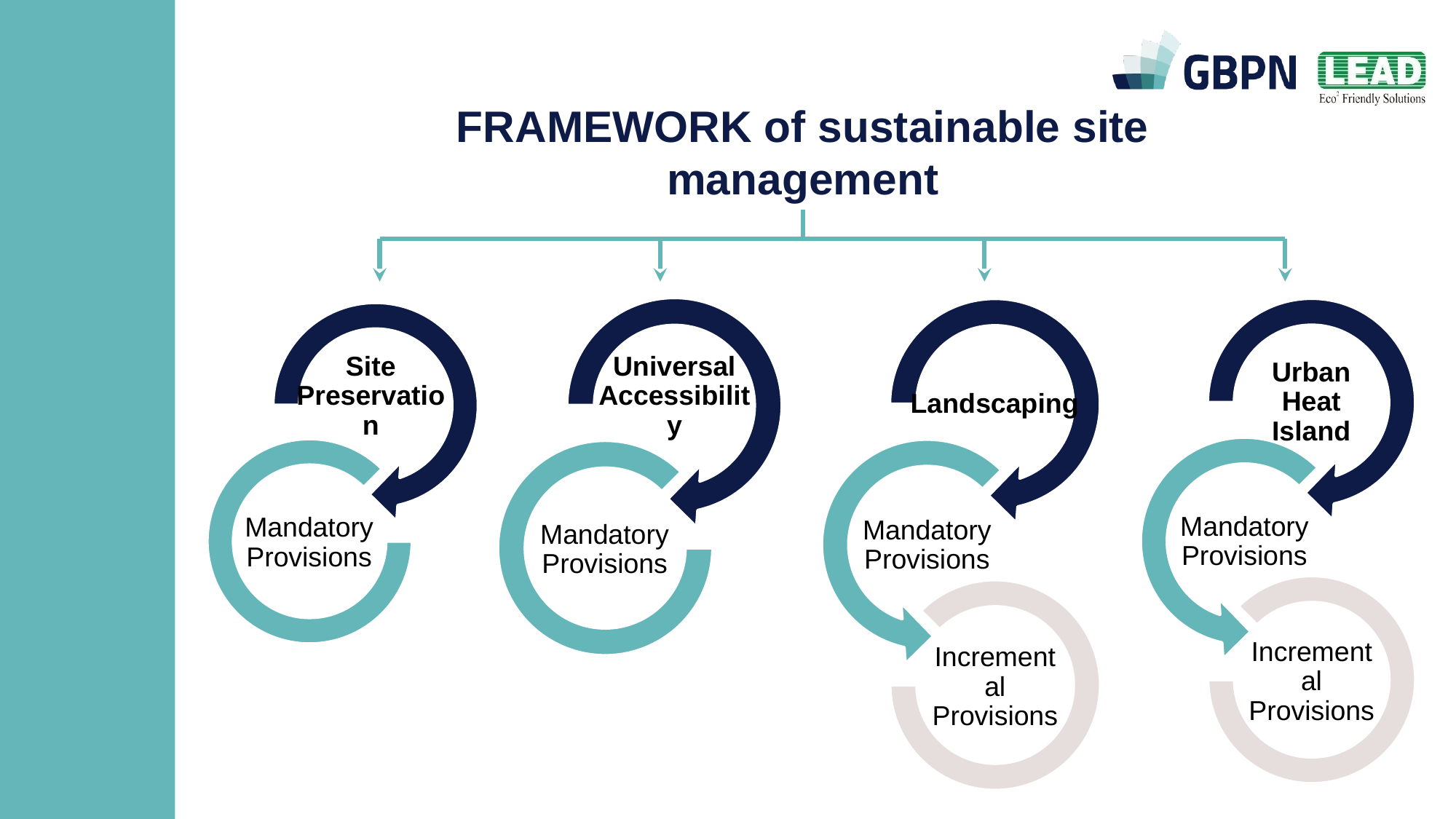

FRAMEWORK of sustainable site management

Universal Accessibility

Mandatory Provisions

Landscaping

Mandatory Provisions

Incremental Provisions

Urban Heat Island

Mandatory Provisions

Incremental Provisions

Site Preservation

Mandatory Provisions